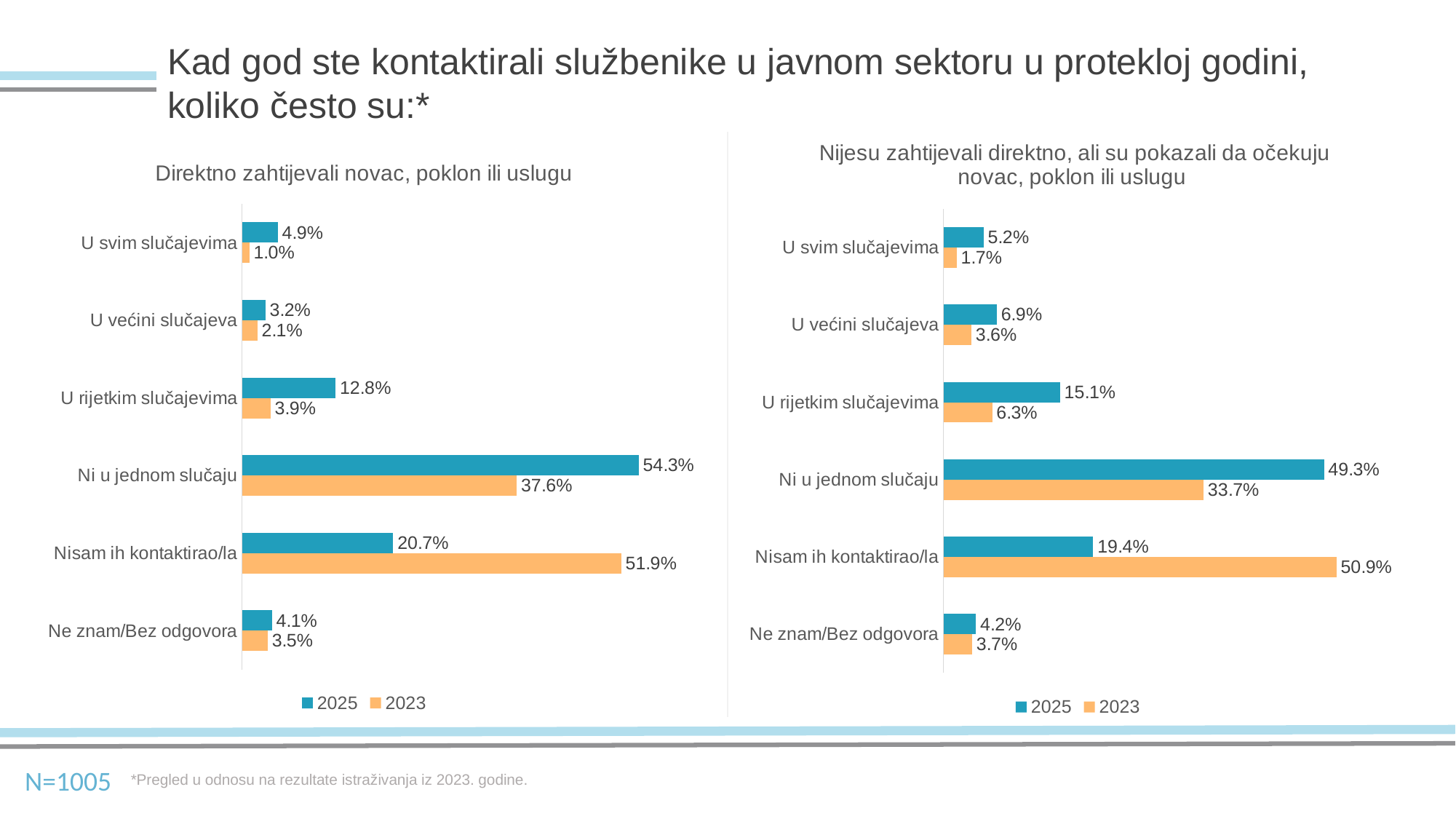

Kad god ste kontaktirali službenike u javnom sektoru u protekloj godini, koliko često su:*

### Chart: Nijesu zahtijevali direktno, ali su pokazali da očekuju novac, poklon ili uslugu

| Category | 2023 | 2025 |
|---|---|---|
| Ne znam/Bez odgovora | 0.037 | 0.042 |
| Nisam ih kontaktirao/la | 0.509 | 0.194 |
| Ni u jednom slučaju | 0.337 | 0.493 |
| U rijetkim slučajevima | 0.063 | 0.151 |
| U većini slučajeva | 0.036 | 0.069 |
| U svim slučajevima | 0.017 | 0.052 |

### Chart: Direktno zahtijevali novac, poklon ili uslugu

| Category | 2023 | 2025 |
|---|---|---|
| Ne znam/Bez odgovora | 0.035 | 0.041 |
| Nisam ih kontaktirao/la | 0.519 | 0.207 |
| Ni u jednom slučaju | 0.376 | 0.543 |
| U rijetkim slučajevima | 0.039 | 0.128 |
| U većini slučajeva | 0.021 | 0.032 |
| U svim slučajevima | 0.01 | 0.049 |
N=1005
*Pregled u odnosu na rezultate istraživanja iz 2023. godine.